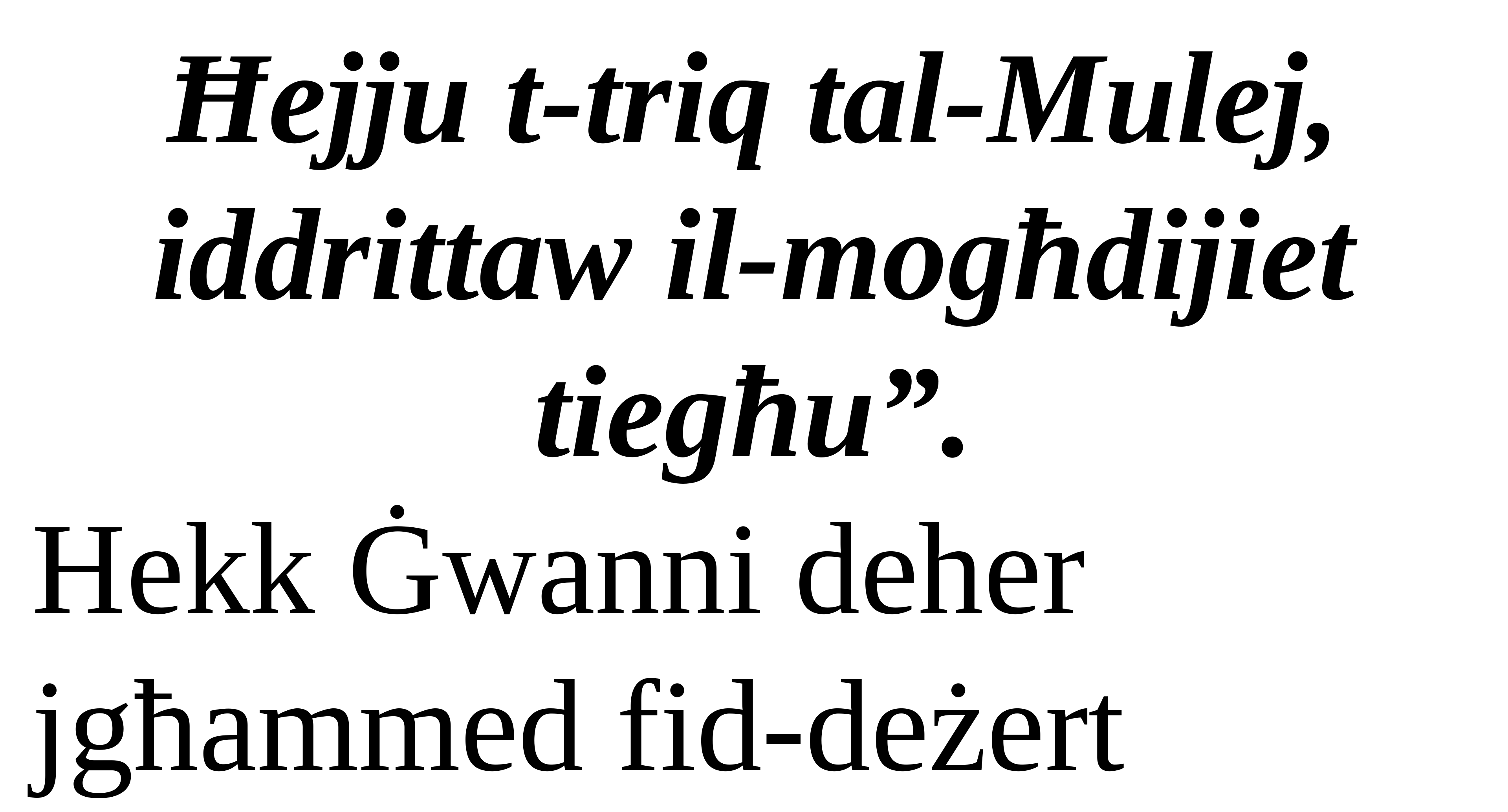

Ħejju t-triq tal-Mulej, iddrittaw il-mogħdijiet tiegħu”.
Hekk Ġwanni deher jgħammed fid-deżert